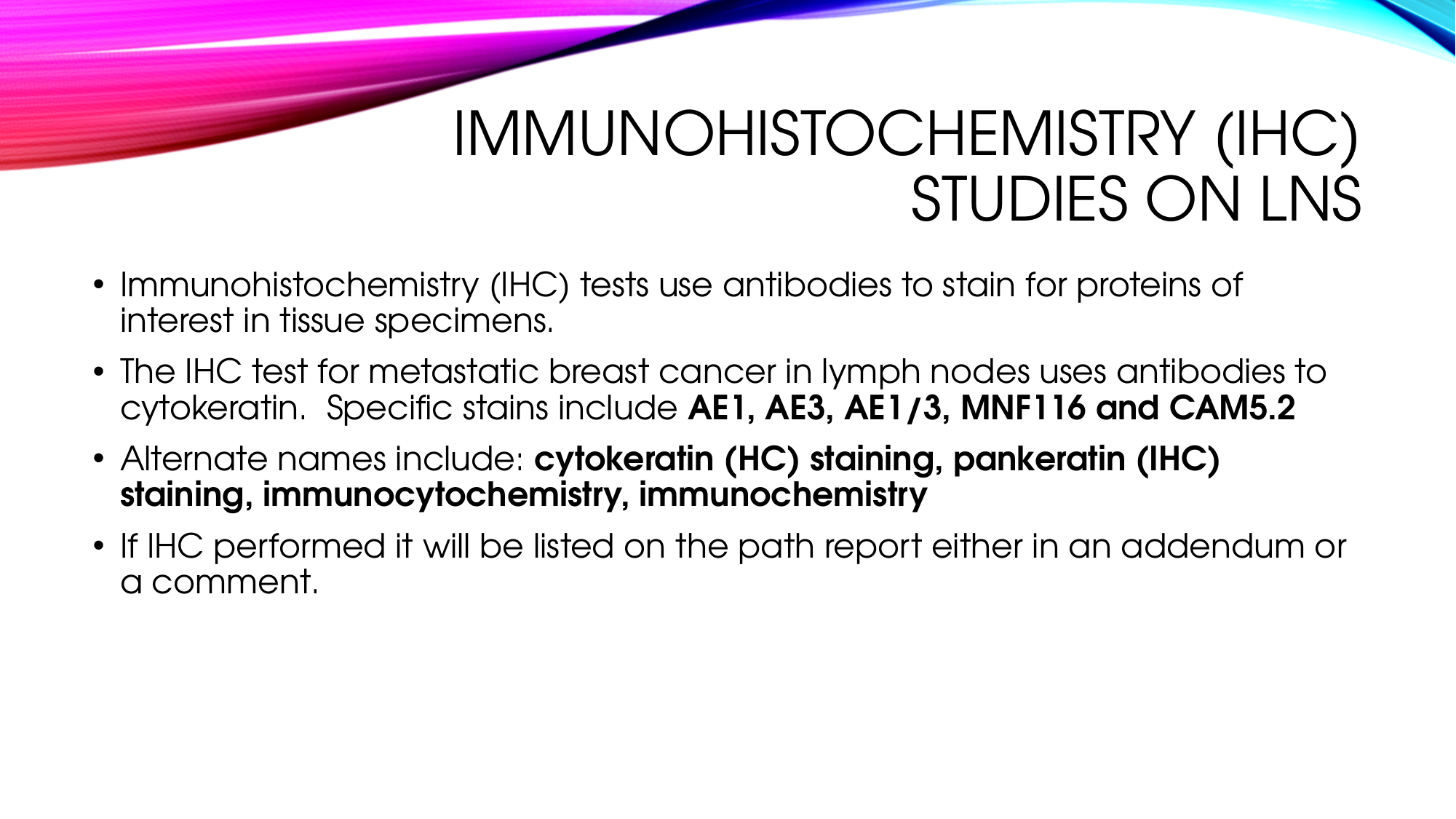

# Immunohistochemistry (IHC) studies on LNs
Immunohistochemistry (IHC) tests use antibodies to stain for proteins of interest in tissue specimens.
The IHC test for metastatic breast cancer in lymph nodes uses antibodies to cytokeratin.  Specific stains include AE1, AE3, AE1/3, MNF116 and CAM5.2
Alternate names include: cytokeratin (HC) staining, pankeratin (IHC) staining, immunocytochemistry, immunochemistry
If IHC performed it will be listed on the path report either in an addendum or a comment.